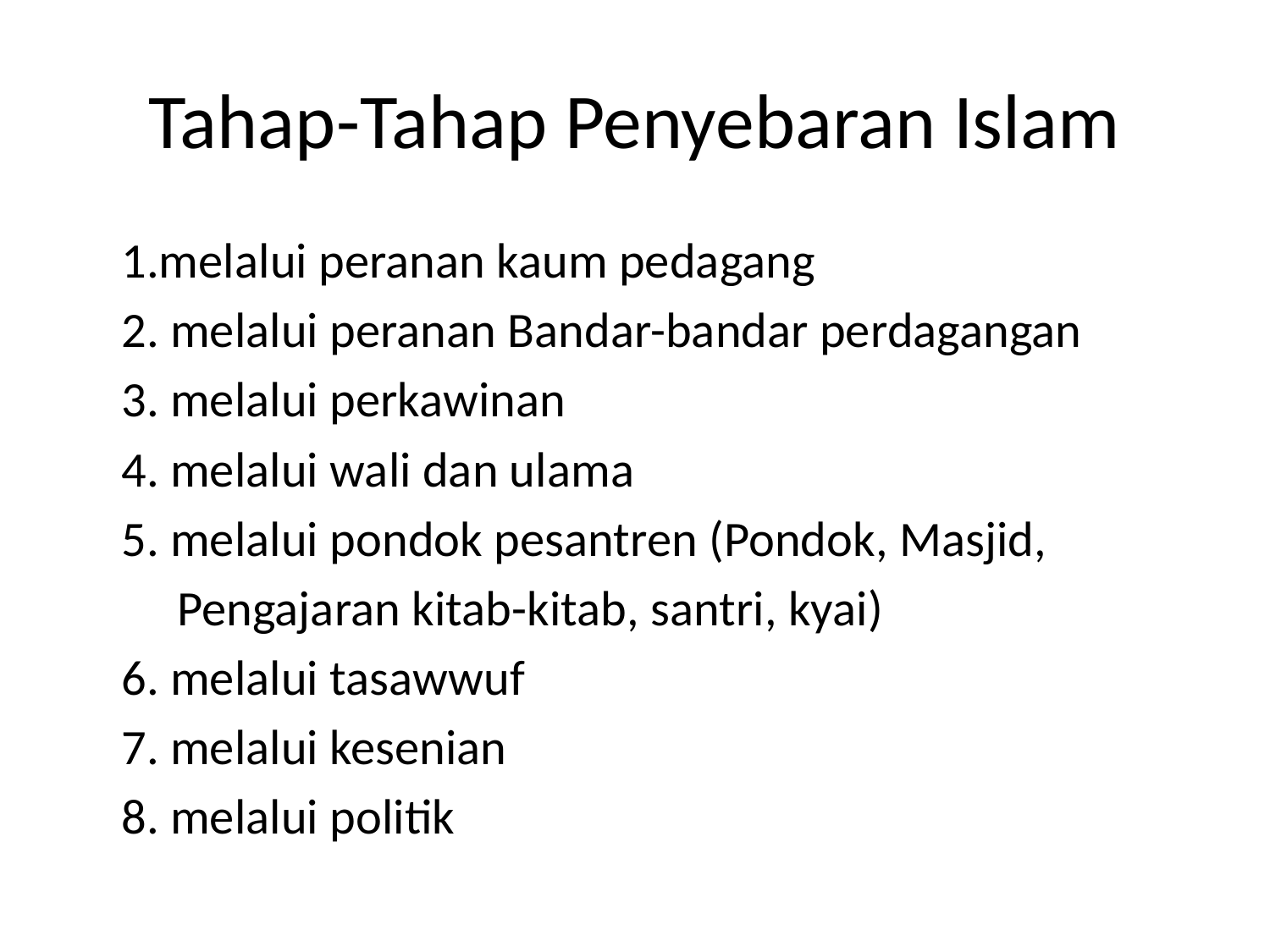

# Tahap-Tahap Penyebaran Islam
	1.melalui peranan kaum pedagang
	2. melalui peranan Bandar-bandar perdagangan
	3. melalui perkawinan
	4. melalui wali dan ulama
	5. melalui pondok pesantren (Pondok, Masjid,
         Pengajaran kitab-kitab, santri, kyai)
	6. melalui tasawwuf
	7. melalui kesenian
	8. melalui politik